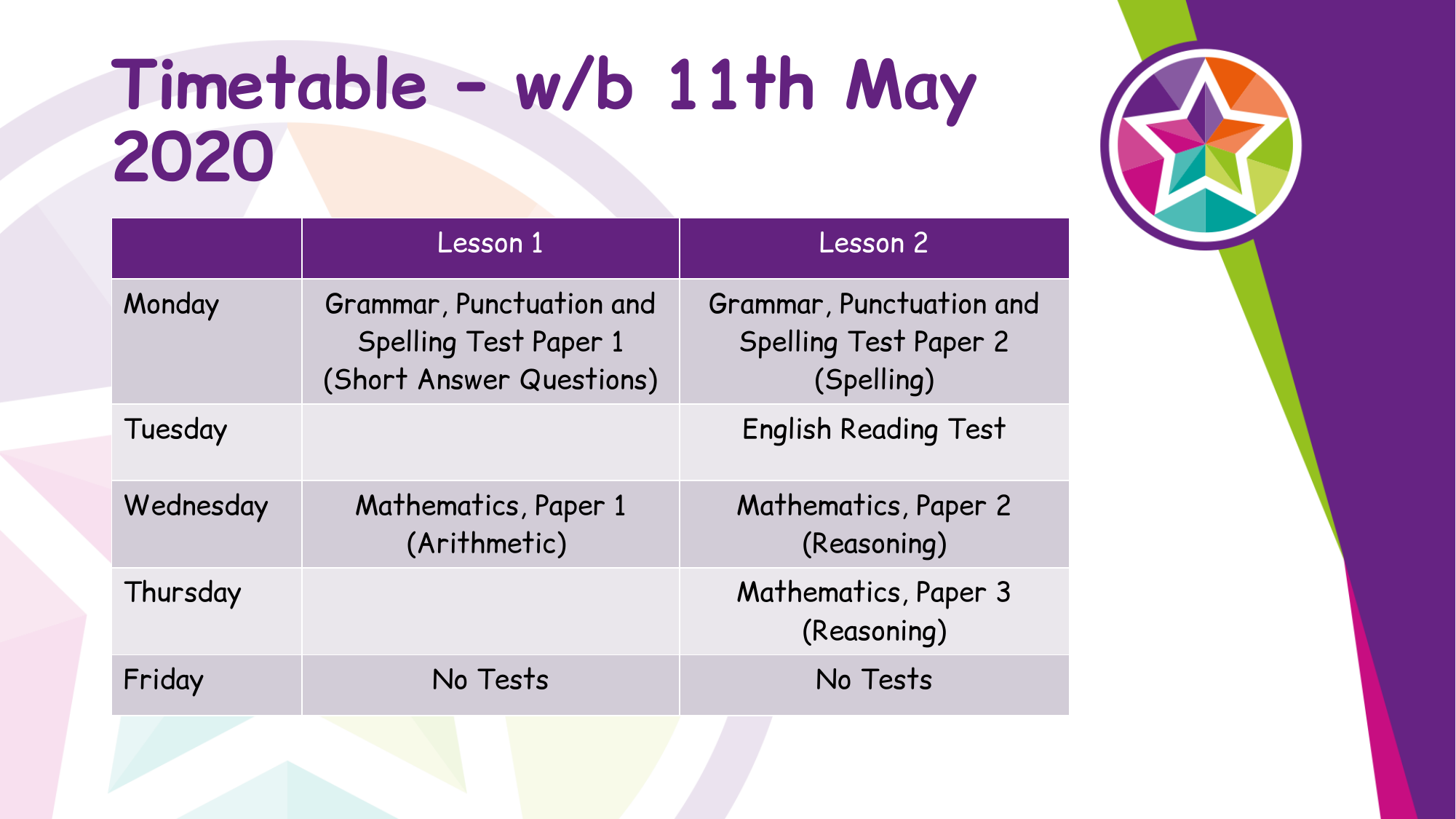

# Timetable – w/b 11th May 2020

|  | Lesson 1 | Lesson 2 |
| --- | --- | --- |
| Monday | Grammar, Punctuation and Spelling Test Paper 1 (Short Answer Questions) | Grammar, Punctuation and Spelling Test Paper 2 (Spelling) |
| Tuesday |  | English Reading Test |
| Wednesday | Mathematics, Paper 1 (Arithmetic) | Mathematics, Paper 2 (Reasoning) |
| Thursday |  | Mathematics, Paper 3 (Reasoning) |
| Friday | No Tests | No Tests |